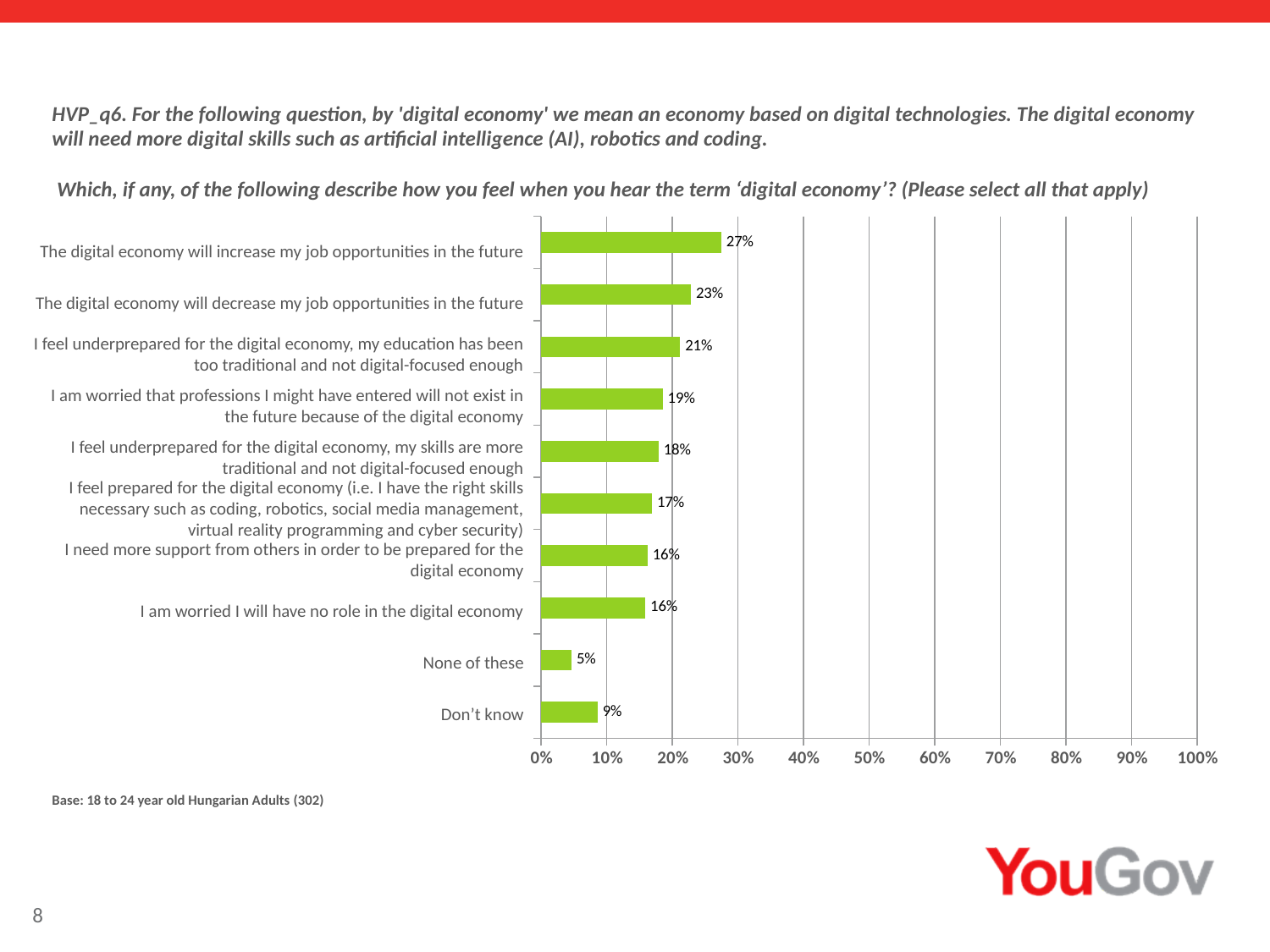

HVP_q6. For the following question, by 'digital economy' we mean an economy based on digital technologies. The digital economy will need more digital skills such as artificial intelligence (AI), robotics and coding.

 Which, if any, of the following describe how you feel when you hear the term ‘digital economy’? (Please select all that apply)

### Chart

| Category | Base |
|---|---|
| Don’t know | 0.0861 |
| None of these | 0.0464 |
| I am worried I will have no role in the digital economy | 0.1589 |
| I need more support from others in order to be prepared for the digital economy | 0.1623 |
| I feel prepared for the digital economy (i.e. I have the right skills necessary such as coding, robotics, social media management, virtual reality programming and cyber security) | 0.1689 |
| I feel underprepared for the digital economy, my skills are more traditional and not digital-focused enough | 0.1788 |
| I am worried that professions I might have entered will not exist in the future because of the digital economy | 0.1854 |
| I feel underprepared for the digital economy, my education has been too traditional and not digital-focused enough | 0.2119 |
| The digital economy will decrease my job opportunities in the future | 0.2285 |
| The digital economy will increase my job opportunities in the future | 0.2748 |
The digital economy will increase my job opportunities in the future
The digital economy will decrease my job opportunities in the future
I feel underprepared for the digital economy, my education has been too traditional and not digital-focused enough
I am worried that professions I might have entered will not exist in the future because of the digital economy
I feel underprepared for the digital economy, my skills are more traditional and not digital-focused enough
I feel prepared for the digital economy (i.e. I have the right skills necessary such as coding, robotics, social media management, virtual reality programming and cyber security)
I need more support from others in order to be prepared for the digital economy
I am worried I will have no role in the digital economy
None of these
Don’t know
Base: 18 to 24 year old Hungarian Adults (302)